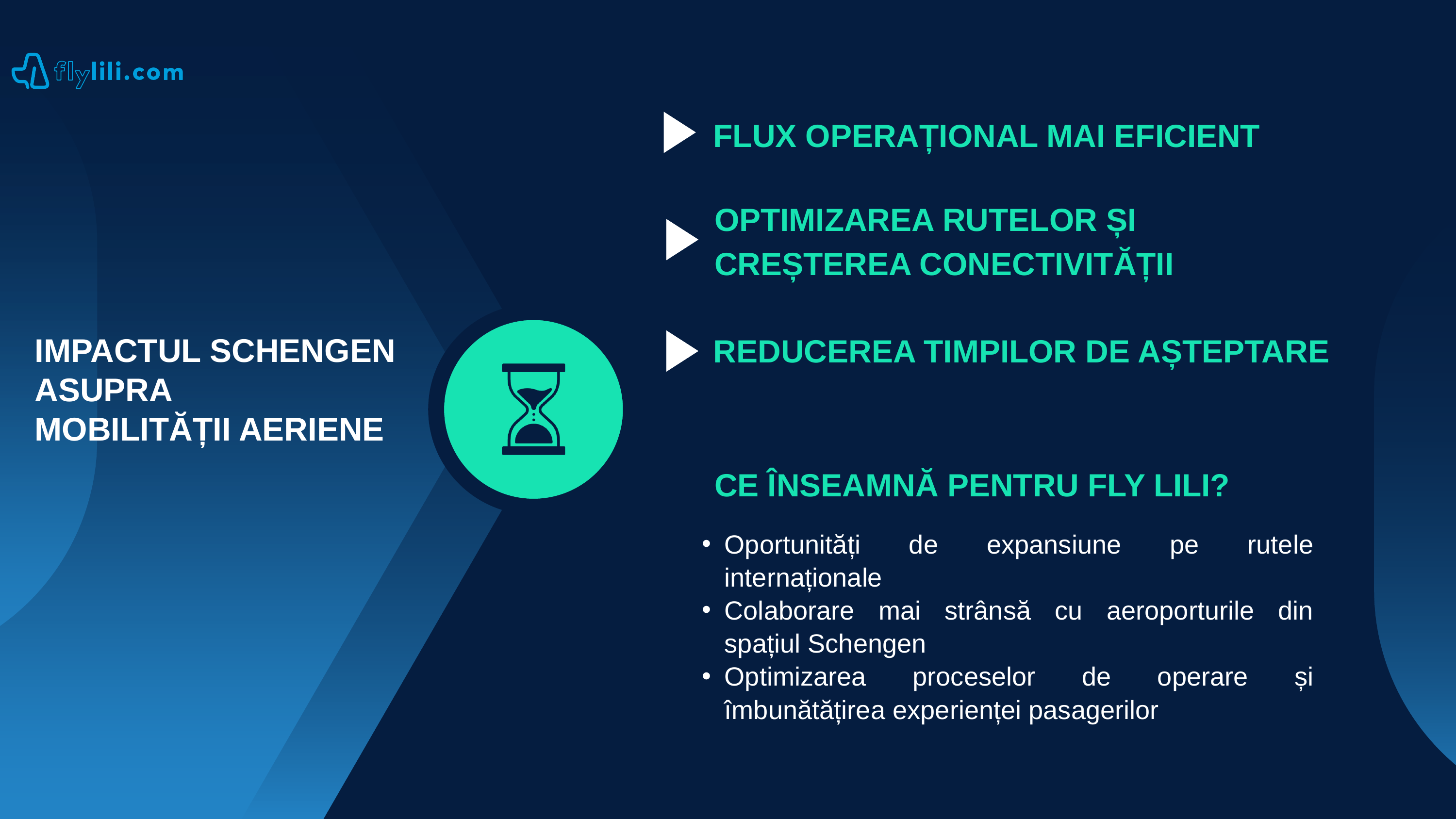

FLUX OPERAȚIONAL MAI EFICIENT

OPTIMIZAREA RUTELOR ȘI CREȘTEREA CONECTIVITĂȚII

REDUCEREA TIMPILOR DE AȘTEPTARE
IMPACTUL SCHENGEN
ASUPRA
MOBILITĂȚII AERIENE

CE ÎNSEAMNĂ PENTRU FLY LILI?

Oportunități de expansiune pe rutele internaționale
Colaborare mai strânsă cu aeroporturile din spațiul Schengen
Optimizarea proceselor de operare și îmbunătățirea experienței pasagerilor